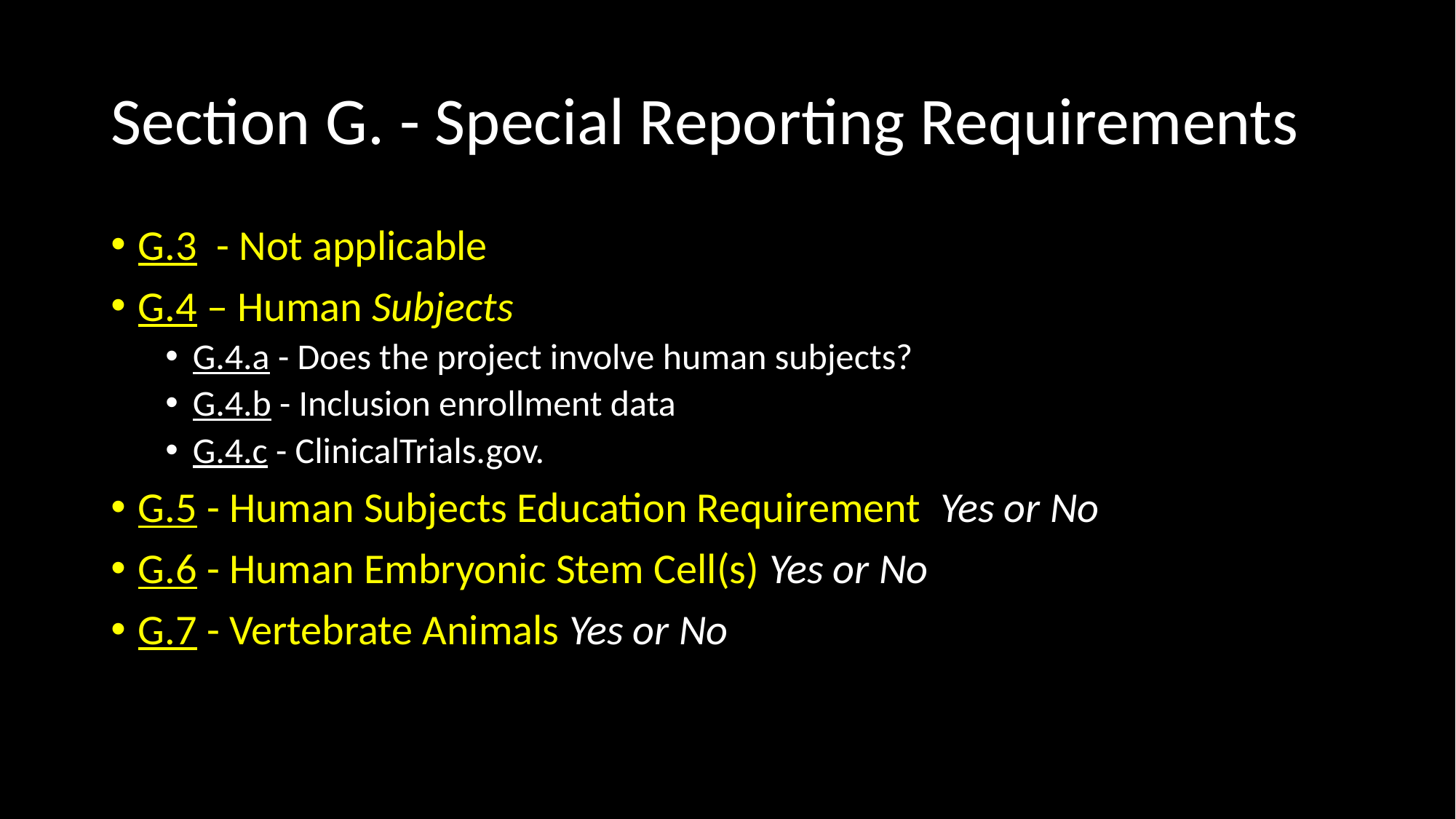

# Section G. - Special Reporting Requirements
G.3  - Not applicable
G.4 – Human Subjects
G.4.a - Does the project involve human subjects?
G.4.b - Inclusion enrollment data
G.4.c - ClinicalTrials.gov.
G.5 - Human Subjects Education Requirement  Yes or No
G.6 - Human Embryonic Stem Cell(s) Yes or No
G.7 - Vertebrate Animals Yes or No